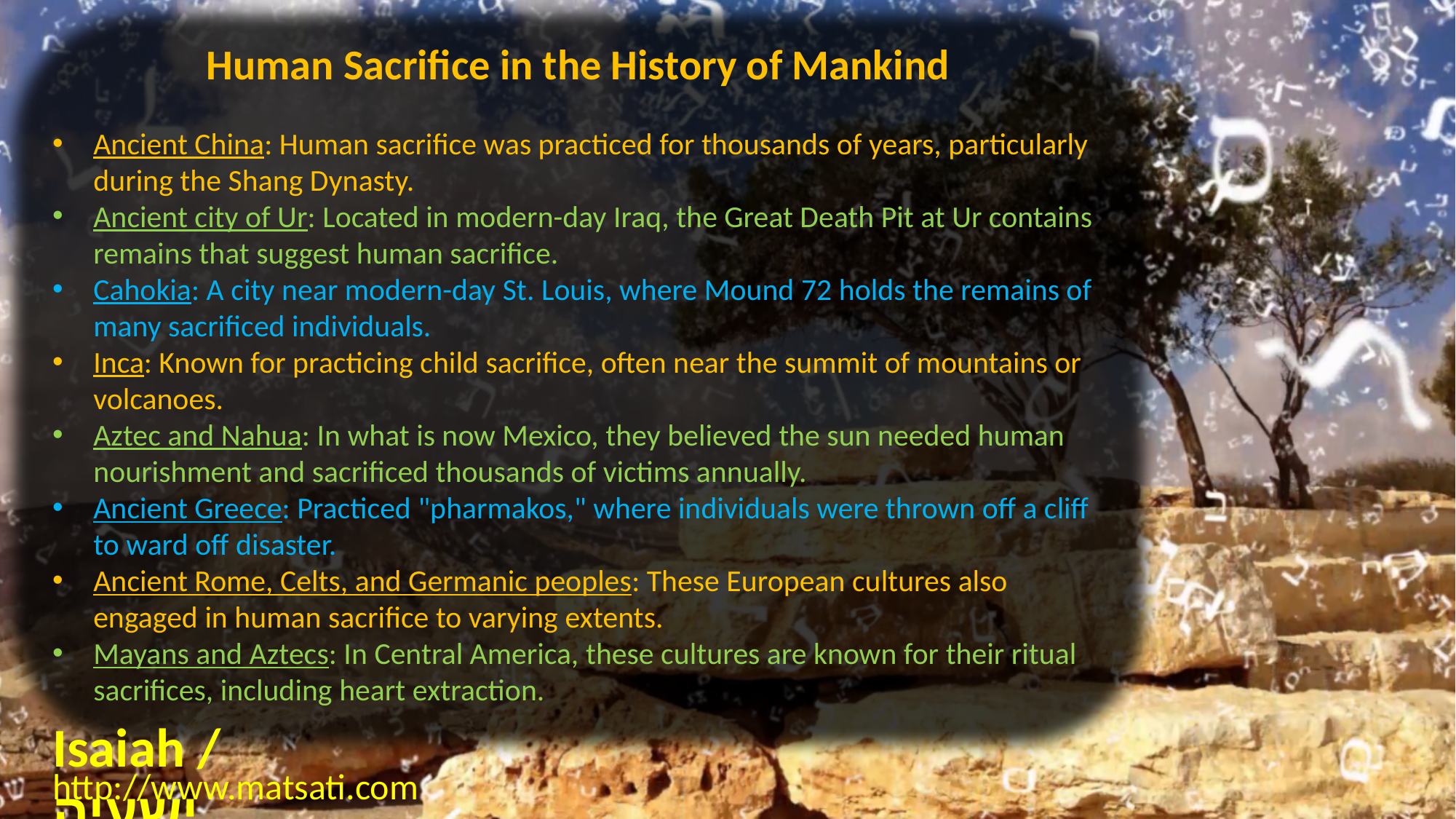

Human Sacrifice in the History of Mankind

Ancient China: Human sacrifice was practiced for thousands of years, particularly during the Shang Dynasty.
Ancient city of Ur: Located in modern-day Iraq, the Great Death Pit at Ur contains remains that suggest human sacrifice.
Cahokia: A city near modern-day St. Louis, where Mound 72 holds the remains of many sacrificed individuals.
Inca: Known for practicing child sacrifice, often near the summit of mountains or volcanoes.
Aztec and Nahua: In what is now Mexico, they believed the sun needed human nourishment and sacrificed thousands of victims annually.
Ancient Greece: Practiced "pharmakos," where individuals were thrown off a cliff to ward off disaster.
Ancient Rome, Celts, and Germanic peoples: These European cultures also engaged in human sacrifice to varying extents.
Mayans and Aztecs: In Central America, these cultures are known for their ritual sacrifices, including heart extraction.
Isaiah / ישעיה
http://www.matsati.com